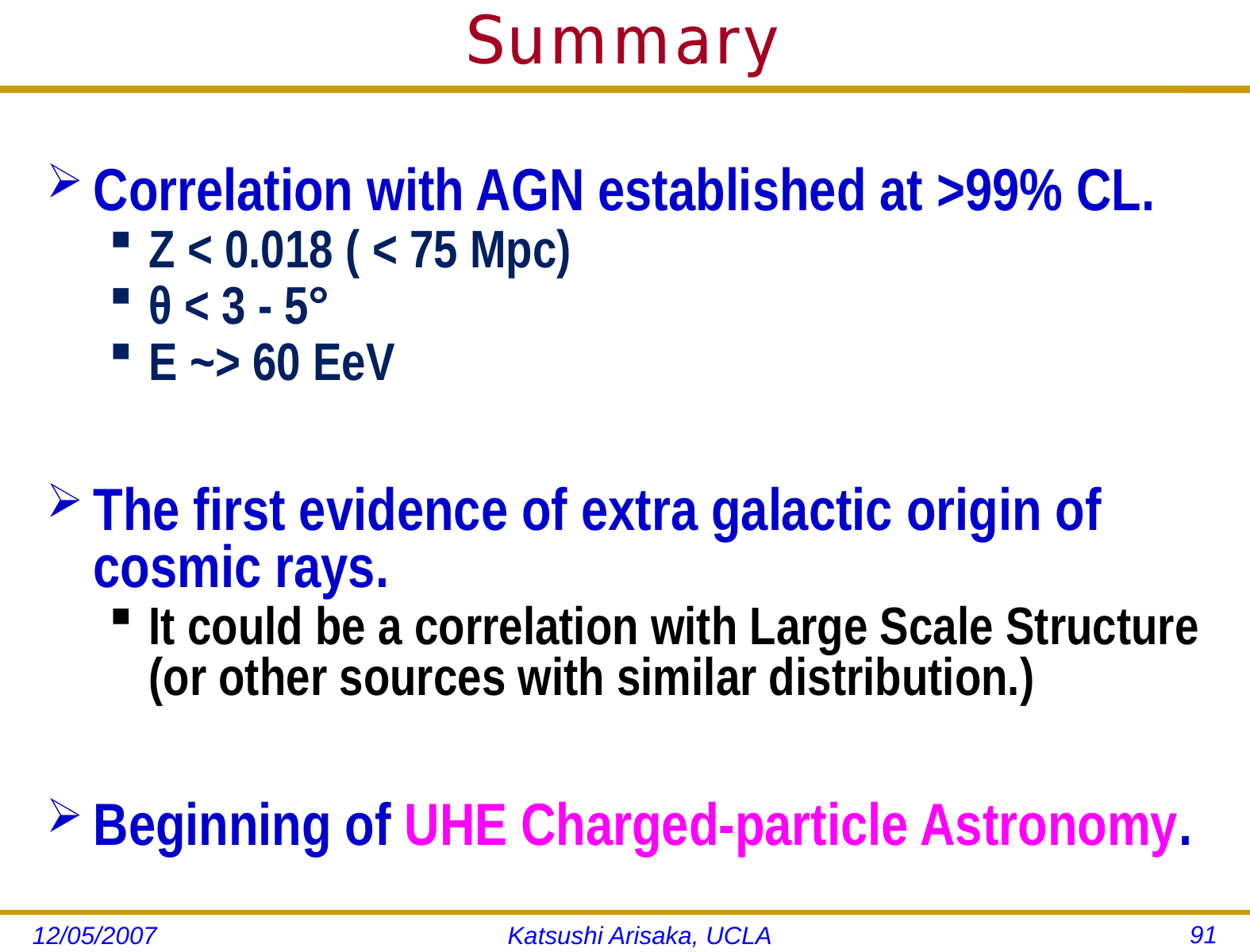

# Summary
Correlation with AGN established at >99% CL.
Z < 0.018 ( < 75 Mpc)
θ < 3 - 5°
E ~> 60 EeV

The first evidence of extra galactic origin of cosmic rays.
It could be a correlation with Large Scale Structure (or other sources with similar distribution.)

Beginning of UHE Charged-particle Astronomy.

91
12/05/2007
Katsushi Arisaka, UCLA